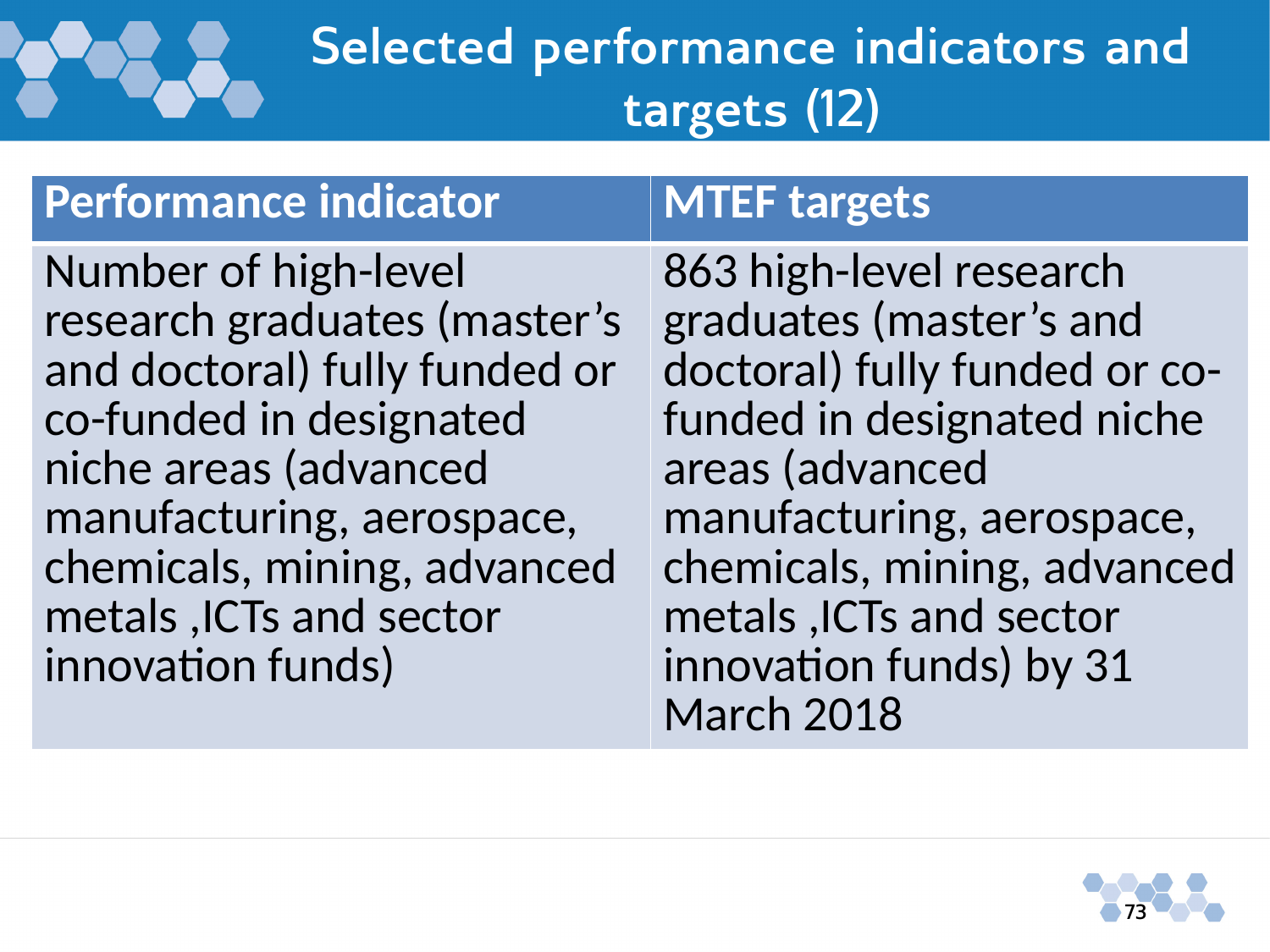

# Selected performance indicators and targets (12)
| Performance indicator | MTEF targets |
| --- | --- |
| Number of high-level research graduates (master’s and doctoral) fully funded or co-funded in designated niche areas (advanced manufacturing, aerospace, chemicals, mining, advanced metals ,ICTs and sector innovation funds) | 863 high-level research graduates (master’s and doctoral) fully funded or co-funded in designated niche areas (advanced manufacturing, aerospace, chemicals, mining, advanced metals ,ICTs and sector innovation funds) by 31 March 2018 |
73